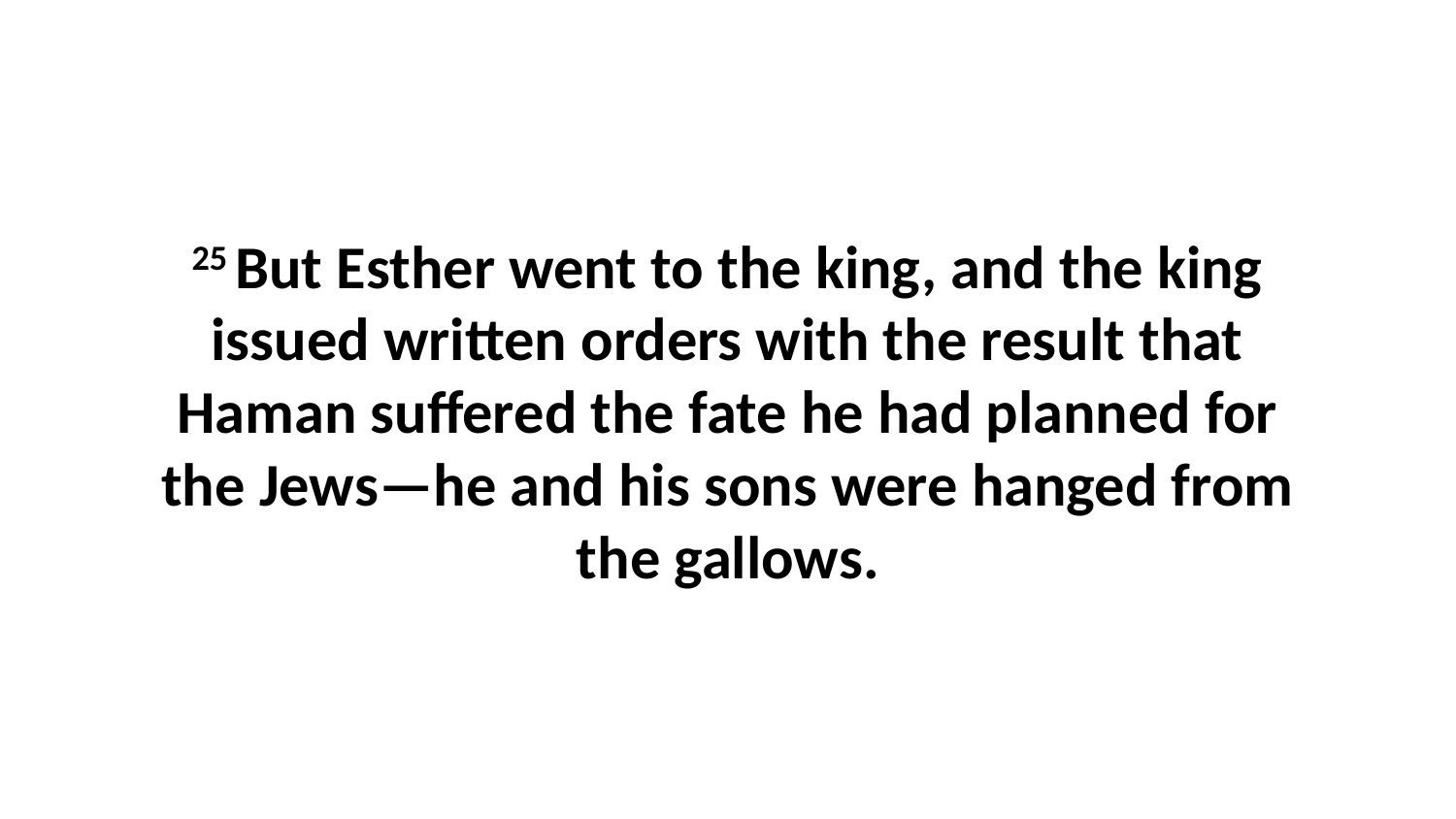

25 But Esther went to the king, and the king issued written orders with the result that Haman suffered the fate he had planned for the Jews—he and his sons were hanged from the gallows.